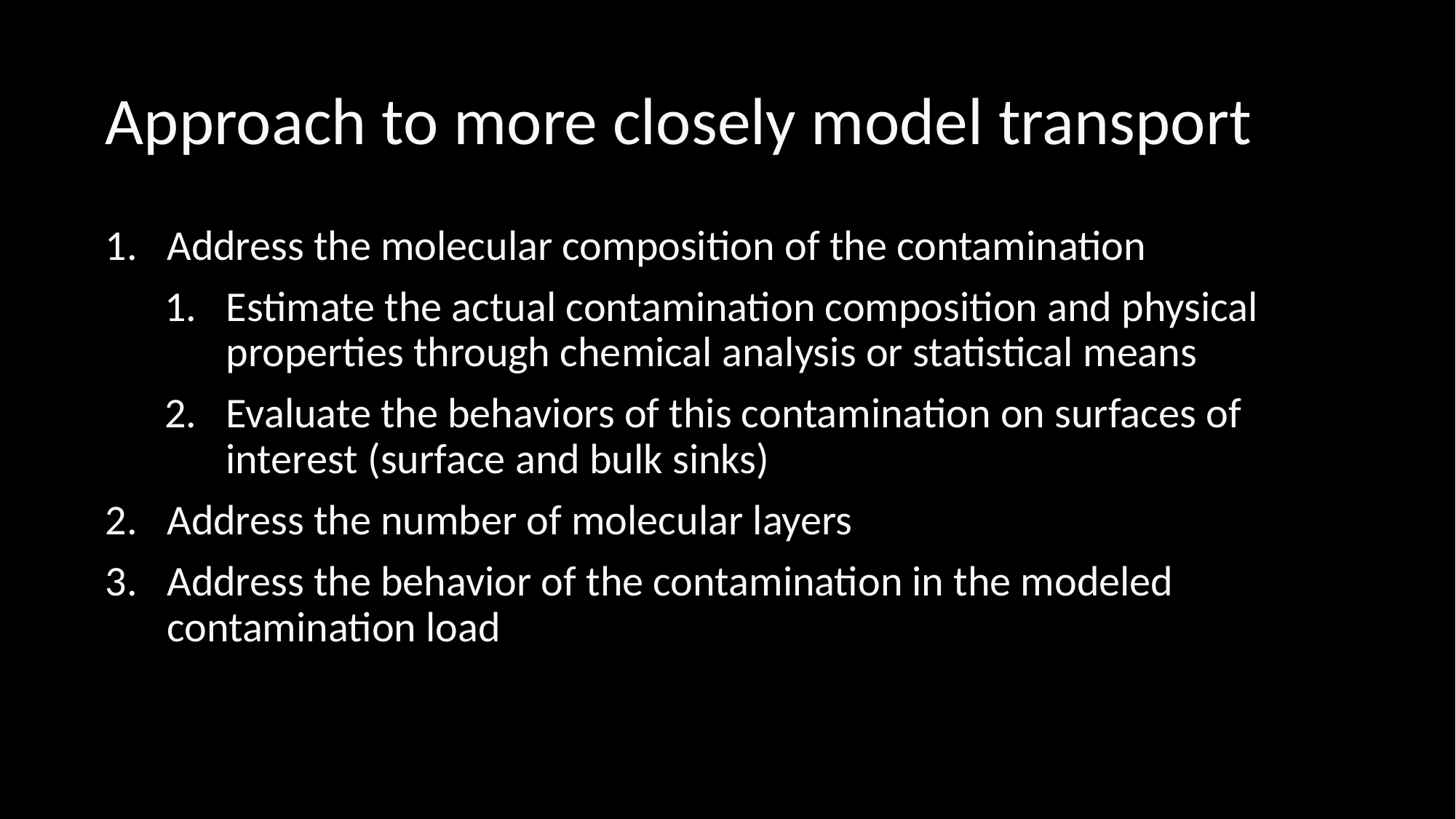

# Approach to more closely model transport
Address the molecular composition of the contamination
Estimate the actual contamination composition and physical properties through chemical analysis or statistical means
Evaluate the behaviors of this contamination on surfaces of interest (surface and bulk sinks)
Address the number of molecular layers
Address the behavior of the contamination in the modeled contamination load